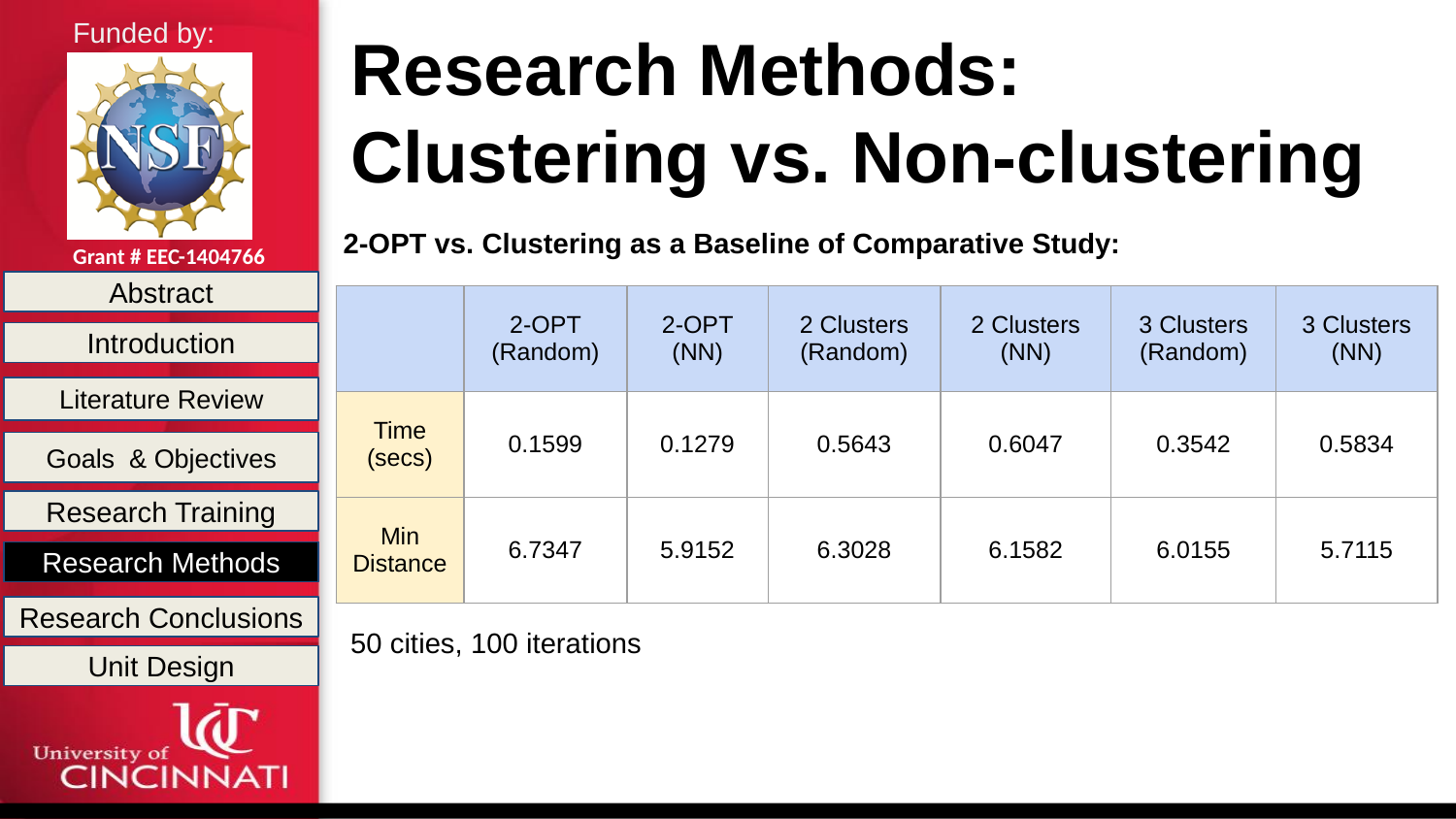

# Research Methods:
Clustering vs. Non-clustering
2-OPT vs. Clustering as a Baseline of Comparative Study:
Abstract
Introduction
Literature Review
Goals  & Objectives
Research Training
Research Methods
Research Conclusions
Unit Design
|  | 2-OPT (Random) | 2-OPT (NN) | 2 Clusters (Random) | 2 Clusters (NN) | 3 Clusters (Random) | 3 Clusters (NN) |
| --- | --- | --- | --- | --- | --- | --- |
| Time (secs) | 0.1599 | 0.1279 | 0.5643 | 0.6047 | 0.3542 | 0.5834 |
| Min Distance | 6.7347 | 5.9152 | 6.3028 | 6.1582 | 6.0155 | 5.7115 |
50 cities, 100 iterations